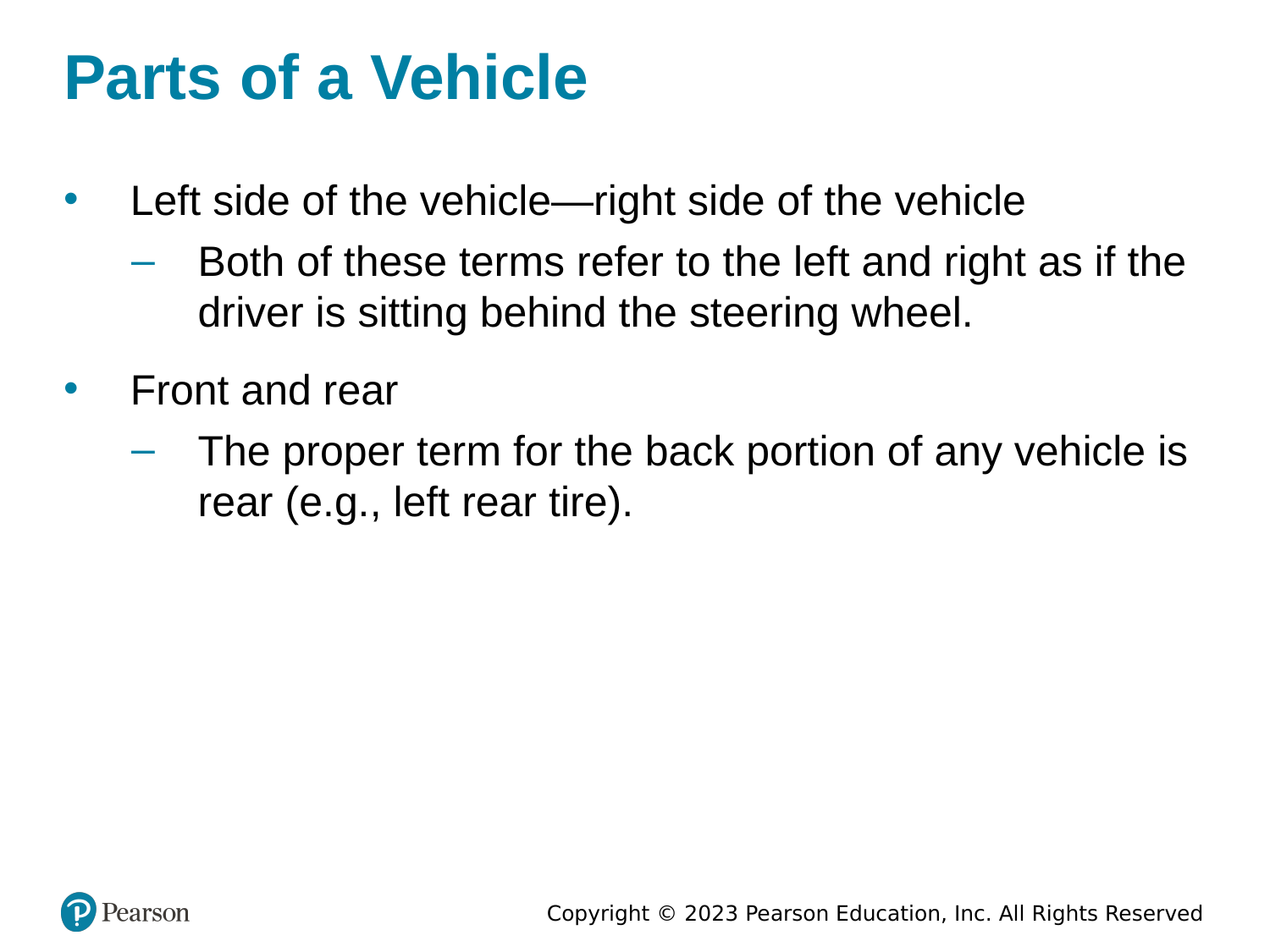

# Parts of a Vehicle
Left side of the vehicle—right side of the vehicle
Both of these terms refer to the left and right as if the driver is sitting behind the steering wheel.
Front and rear
The proper term for the back portion of any vehicle is rear (e.g., left rear tire).